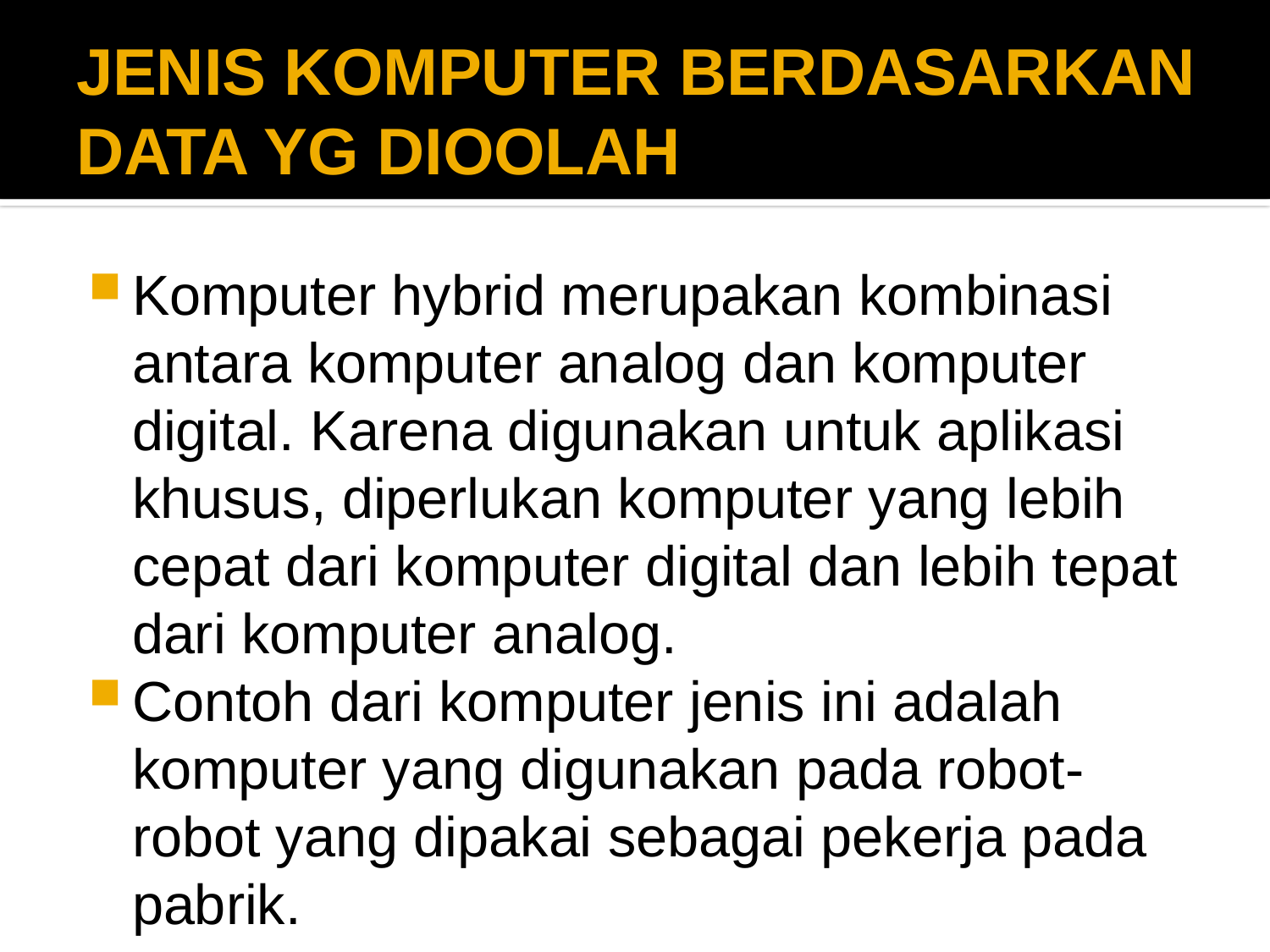

# JENIS KOMPUTER BERDASARKAN DATA YG DIOOLAH
Komputer hybrid merupakan kombinasi antara komputer analog dan komputer digital. Karena digunakan untuk aplikasi khusus, diperlukan komputer yang lebih cepat dari komputer digital dan lebih tepat dari komputer analog.
Contoh dari komputer jenis ini adalah komputer yang digunakan pada robot-robot yang dipakai sebagai pekerja pada pabrik.